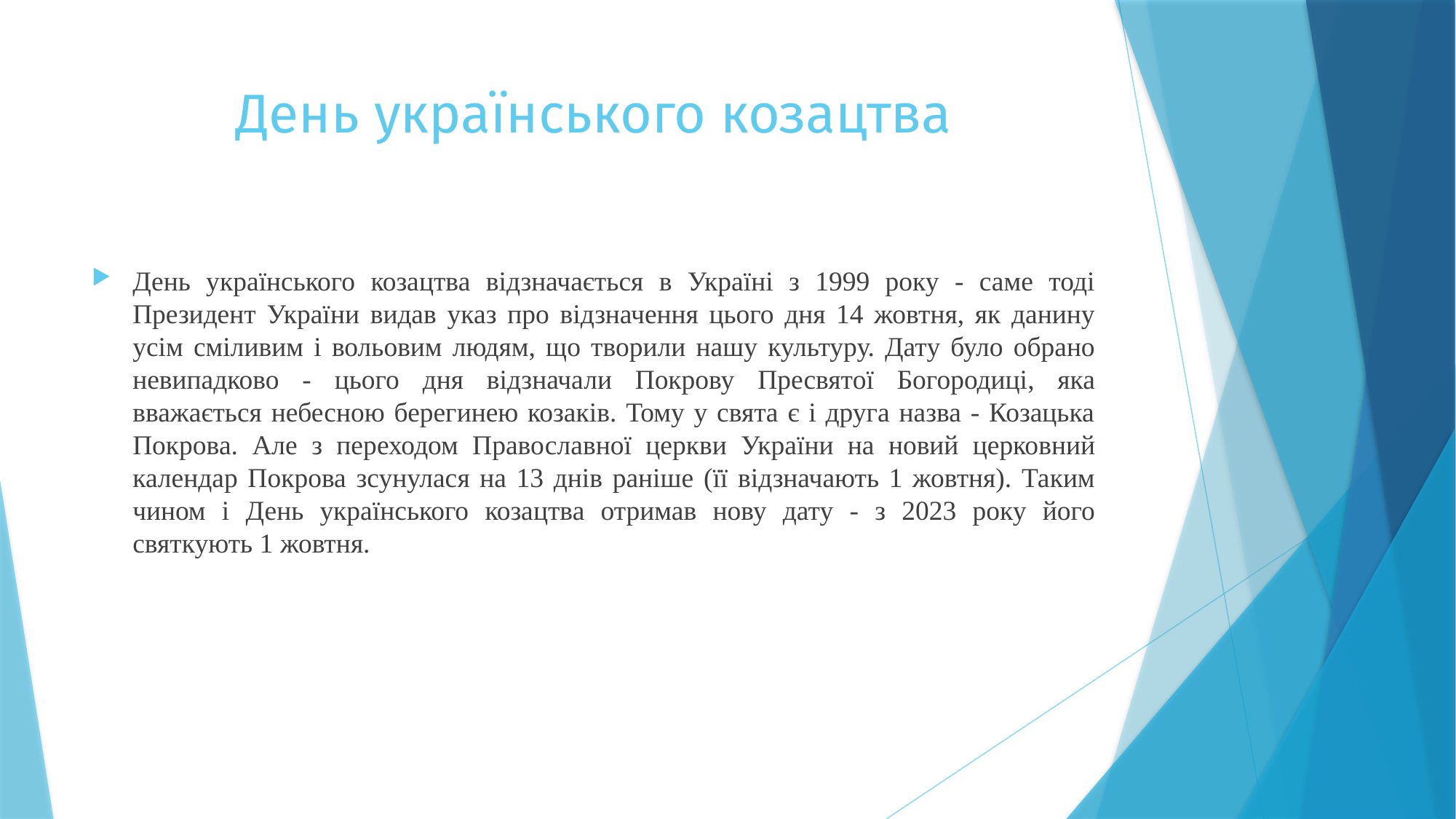

# День українського козацтва
День українського козацтва відзначається в Україні з 1999 року - саме тоді Президент України видав указ про відзначення цього дня 14 жовтня, як данину усім сміливим і вольовим людям, що творили нашу культуру. Дату було обрано невипадково - цього дня відзначали Покрову Пресвятої Богородиці, яка вважається небесною берегинею козаків. Тому у свята є і друга назва - Козацька Покрова. Але з переходом Православної церкви України на новий церковний календар Покрова зсунулася на 13 днів раніше (її відзначають 1 жовтня). Таким чином і День українського козацтва отримав нову дату - з 2023 року його святкують 1 жовтня.